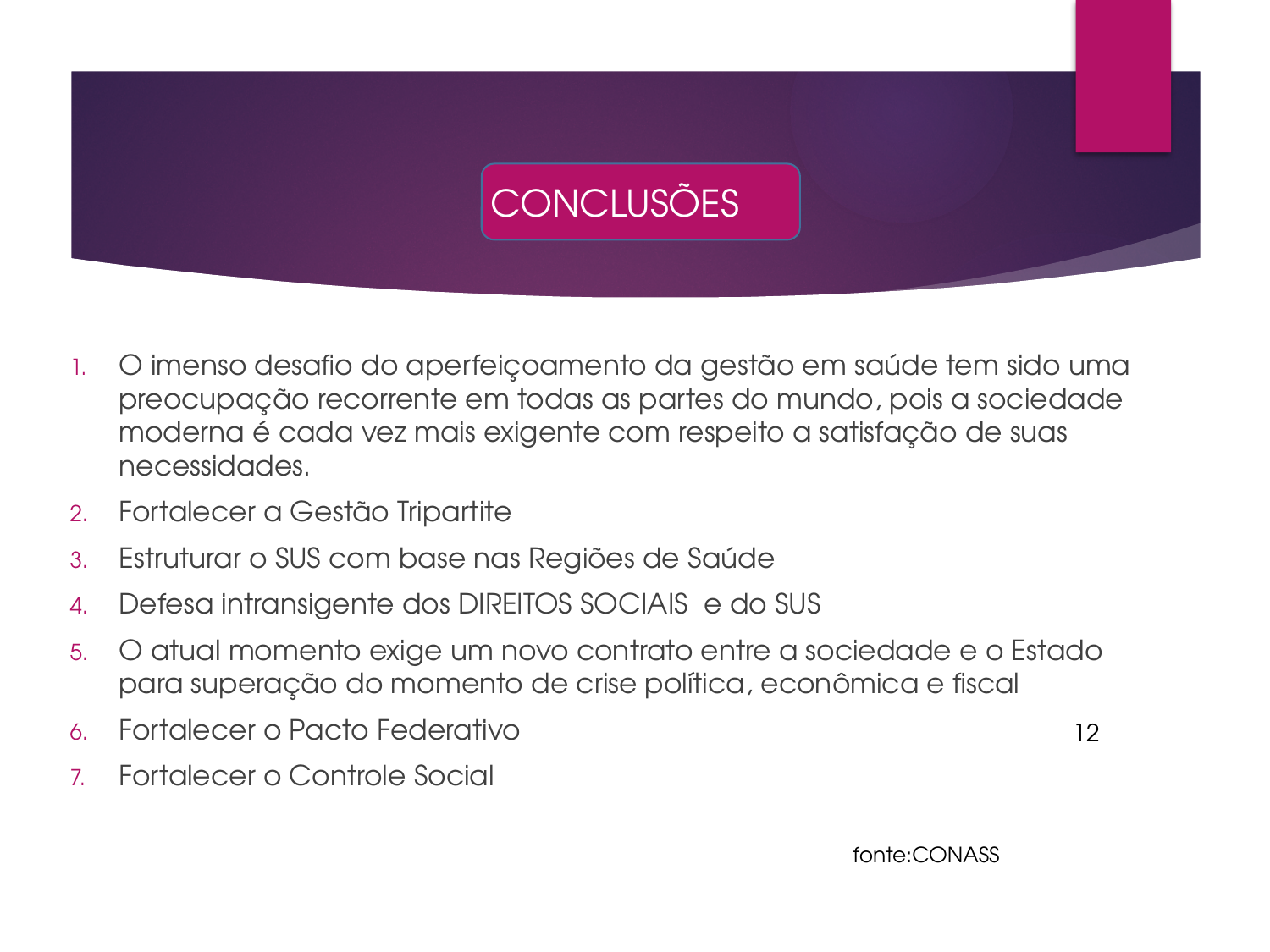

CONCLUSÕES
O imenso desafio do aperfeiçoamento da gestão em saúde tem sido uma preocupação recorrente em todas as partes do mundo, pois a sociedade moderna é cada vez mais exigente com respeito a satisfação de suas necessidades.
Fortalecer a Gestão Tripartite
Estruturar o SUS com base nas Regiões de Saúde
Defesa intransigente dos DIREITOS SOCIAIS  e do SUS
O atual momento exige um novo contrato entre a sociedade e o Estado para superação do momento de crise política, econômica e fiscal
Fortalecer o Pacto Federativo
Fortalecer o Controle Social
12
fonte:CONASS